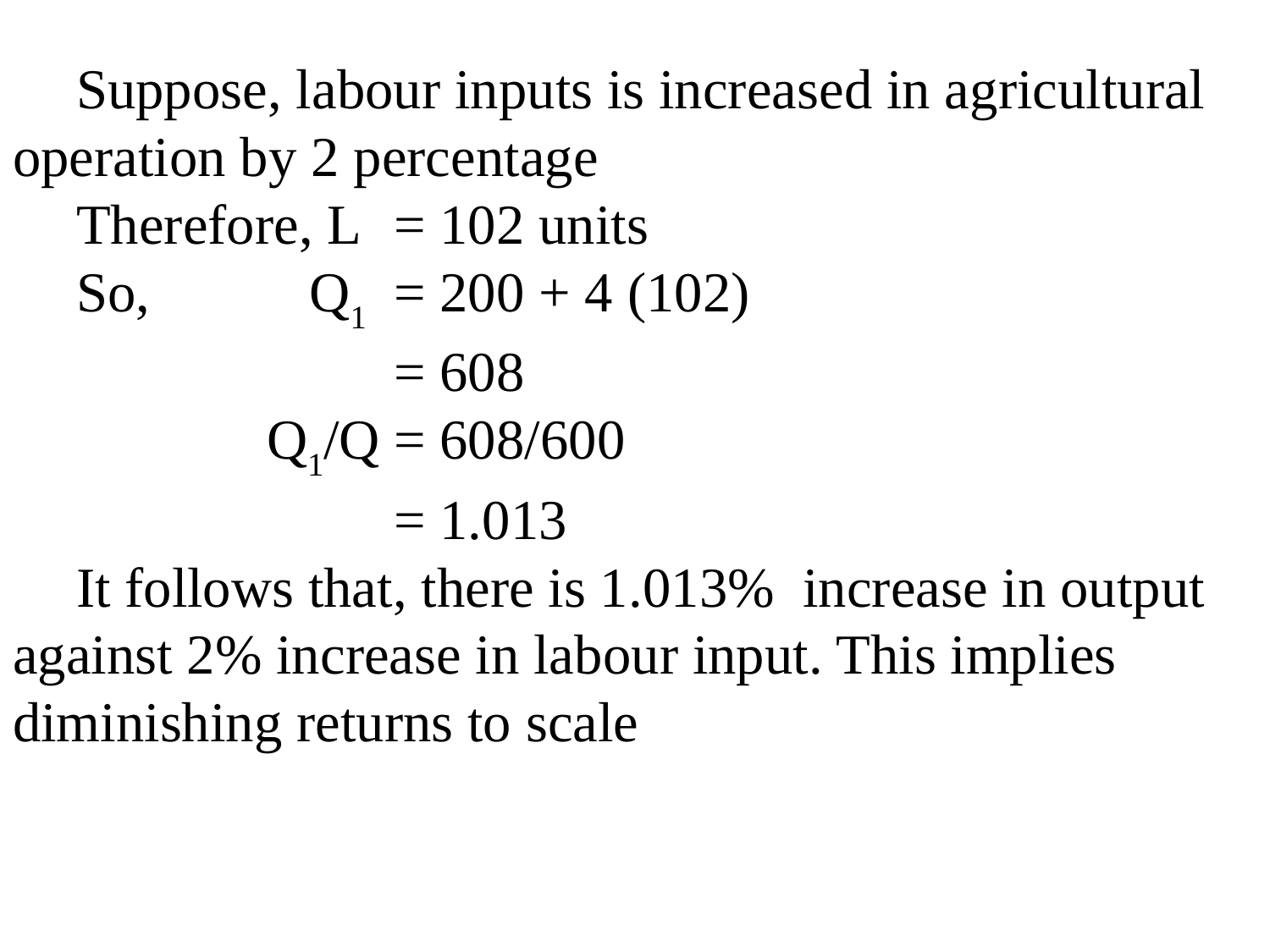

Suppose, labour inputs is increased in agricultural operation by 2 percentage
Therefore, L	= 102 units
So, 	   Q1 	= 200 + 4 (102)
			= 608
		Q1/Q	= 608/600
			= 1.013
It follows that, there is 1.013%  increase in output against 2% increase in labour input. This implies diminishing returns to scale